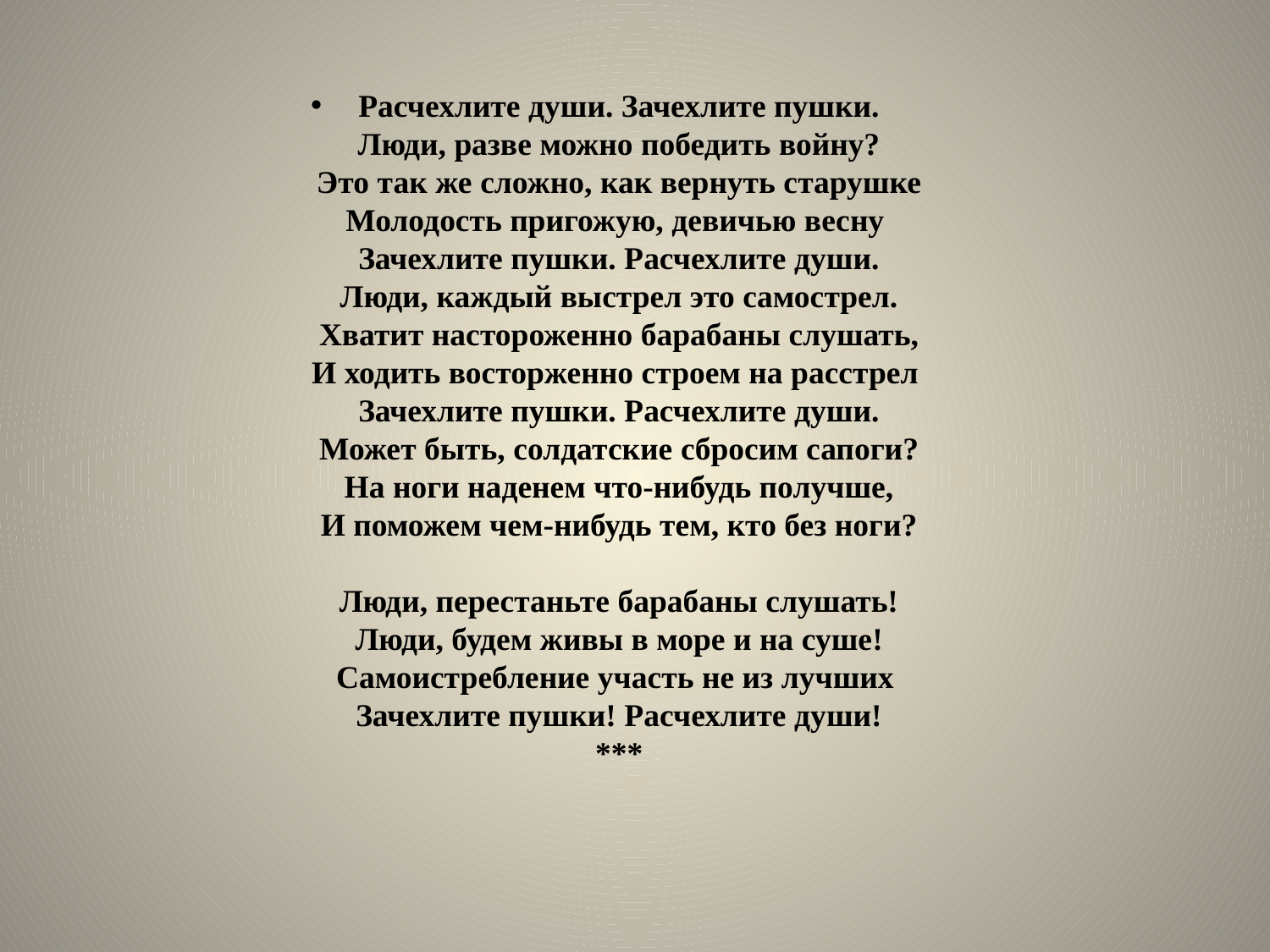

Расчехлите души. Зачехлите пушки.
Люди, разве можно победить войну?
Это так же сложно, как вернуть старушке
Молодость пригожую, девичью весну
Зачехлите пушки. Расчехлите души.
Люди, каждый выстрел это самострел.
Хватит настороженно барабаны слушать,
И ходить восторженно строем на расстрел
Зачехлите пушки. Расчехлите души.
Может быть, солдатские сбросим сапоги?
На ноги наденем что-нибудь получше,
И поможем чем-нибудь тем, кто без ноги?
Люди, перестаньте барабаны слушать!
Люди, будем живы в море и на суше!
Самоистребление участь не из лучших
Зачехлите пушки! Расчехлите души!
***